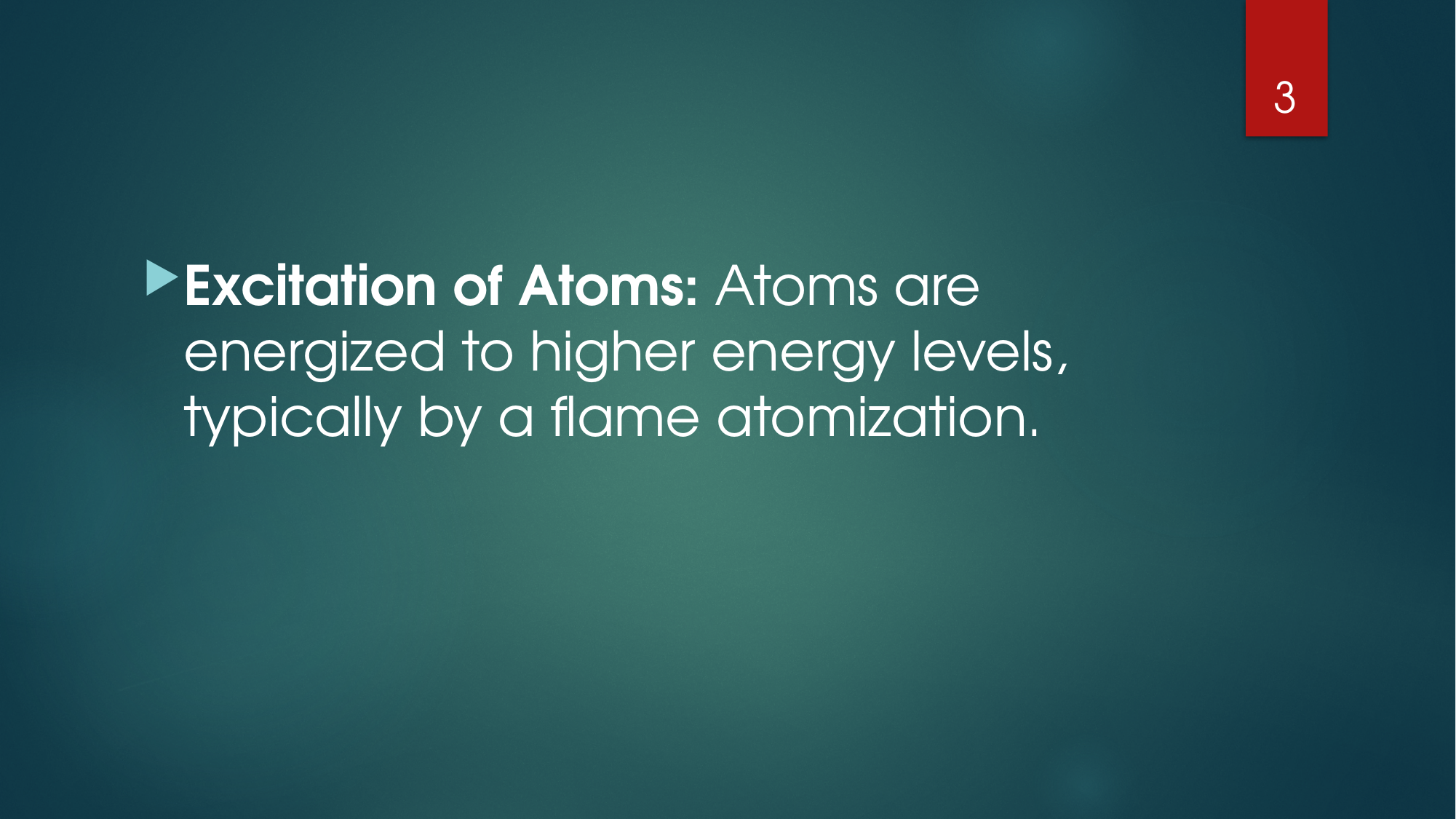

3
#
Excitation of Atoms: Atoms are energized to higher energy levels, typically by a flame atomization.